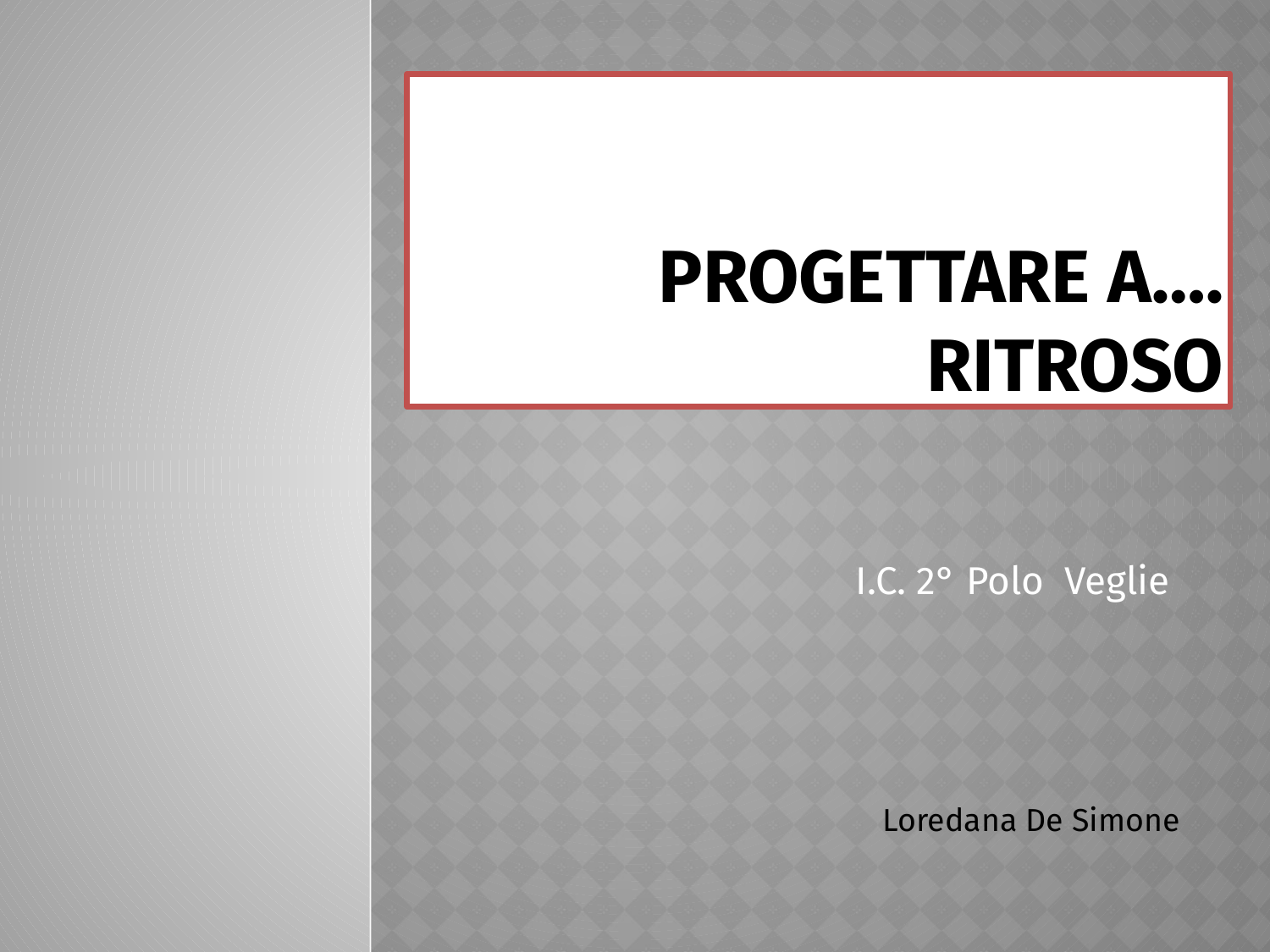

# Progettare a…. Ritroso
I.C. 2° Polo  Veglie
Loredana De Simone